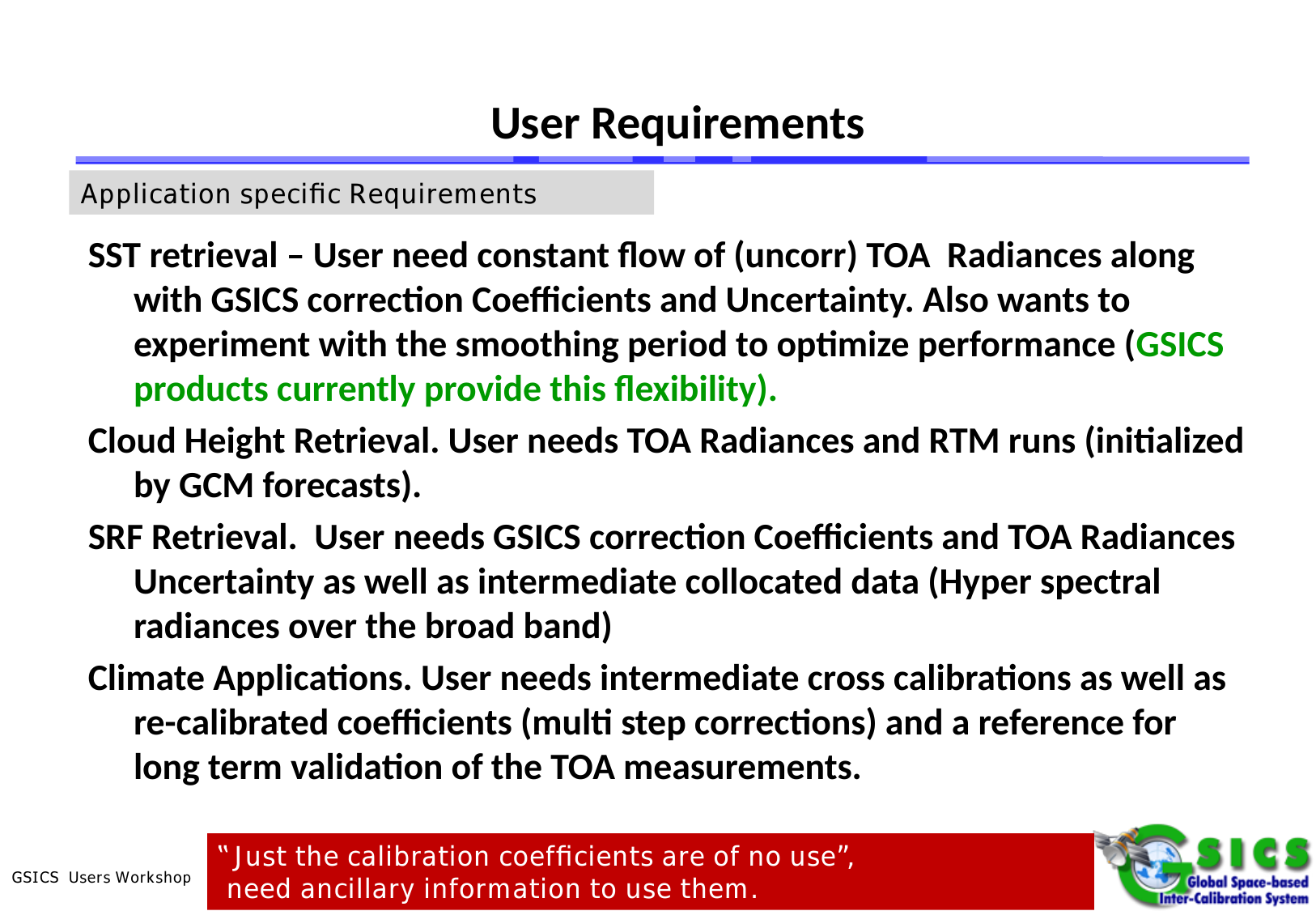

User Requirements
Application specific Requirements
SST retrieval – User need constant flow of (uncorr) TOA  Radiances along with GSICS correction Coefficients and Uncertainty. Also wants to experiment with the smoothing period to optimize performance (GSICS products currently provide this flexibility).
Cloud Height Retrieval. User needs TOA Radiances and RTM runs (initialized by GCM forecasts).
SRF Retrieval.  User needs GSICS correction Coefficients and TOA Radiances Uncertainty as well as intermediate collocated data (Hyper spectral radiances over the broad band)
Climate Applications. User needs intermediate cross calibrations as well as re-calibrated coefficients (multi step corrections) and a reference for long term validation of the TOA measurements.

“Just the calibration coefficients are of no use”,
 need ancillary information to use them.